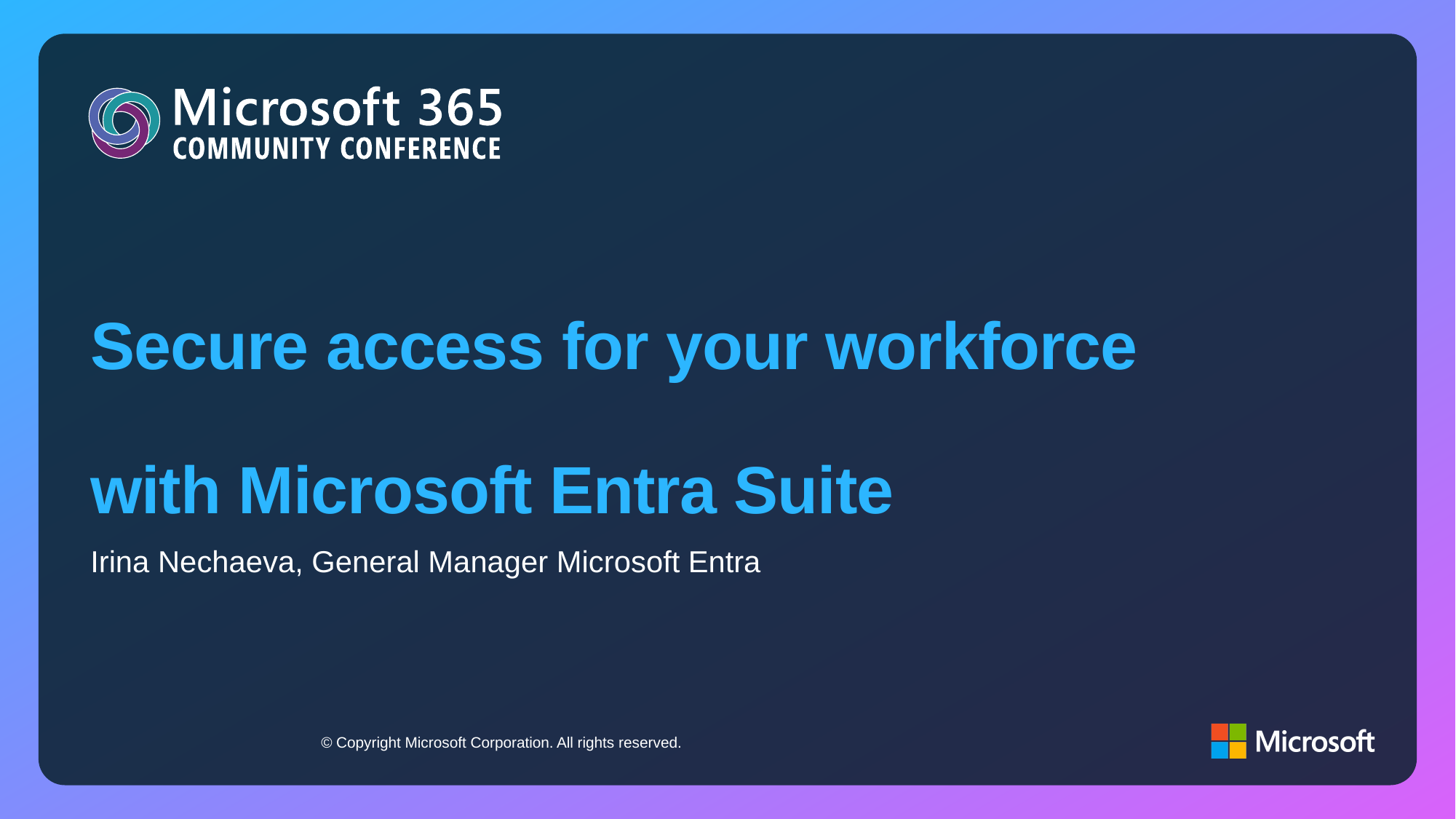

# Secure access for your workforce with Microsoft Entra Suite
Irina Nechaeva, General Manager Microsoft Entra